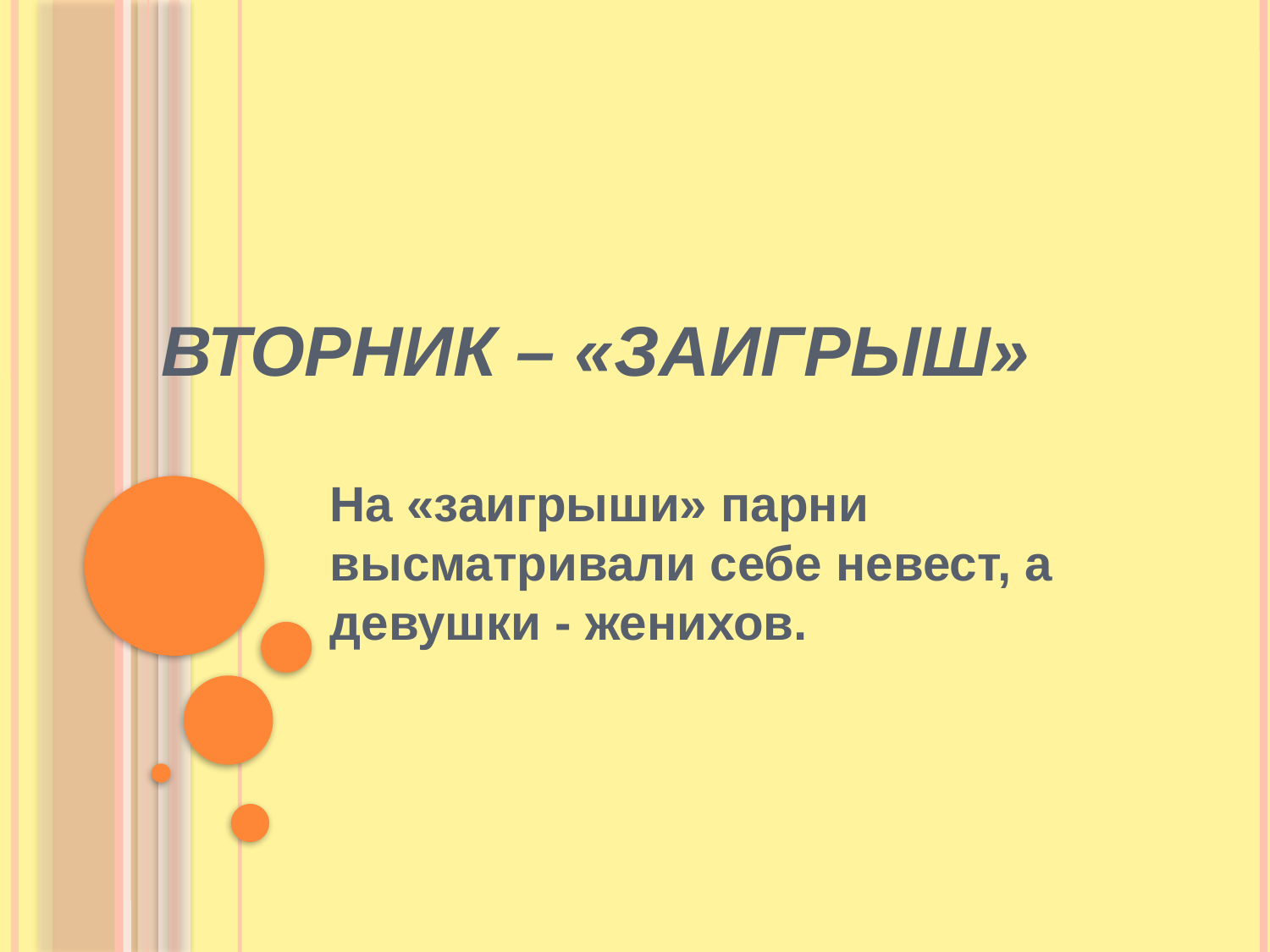

# Вторник – «заигрыш»
На «заигрыши» парни высматривали себе невест, а девушки - женихов.